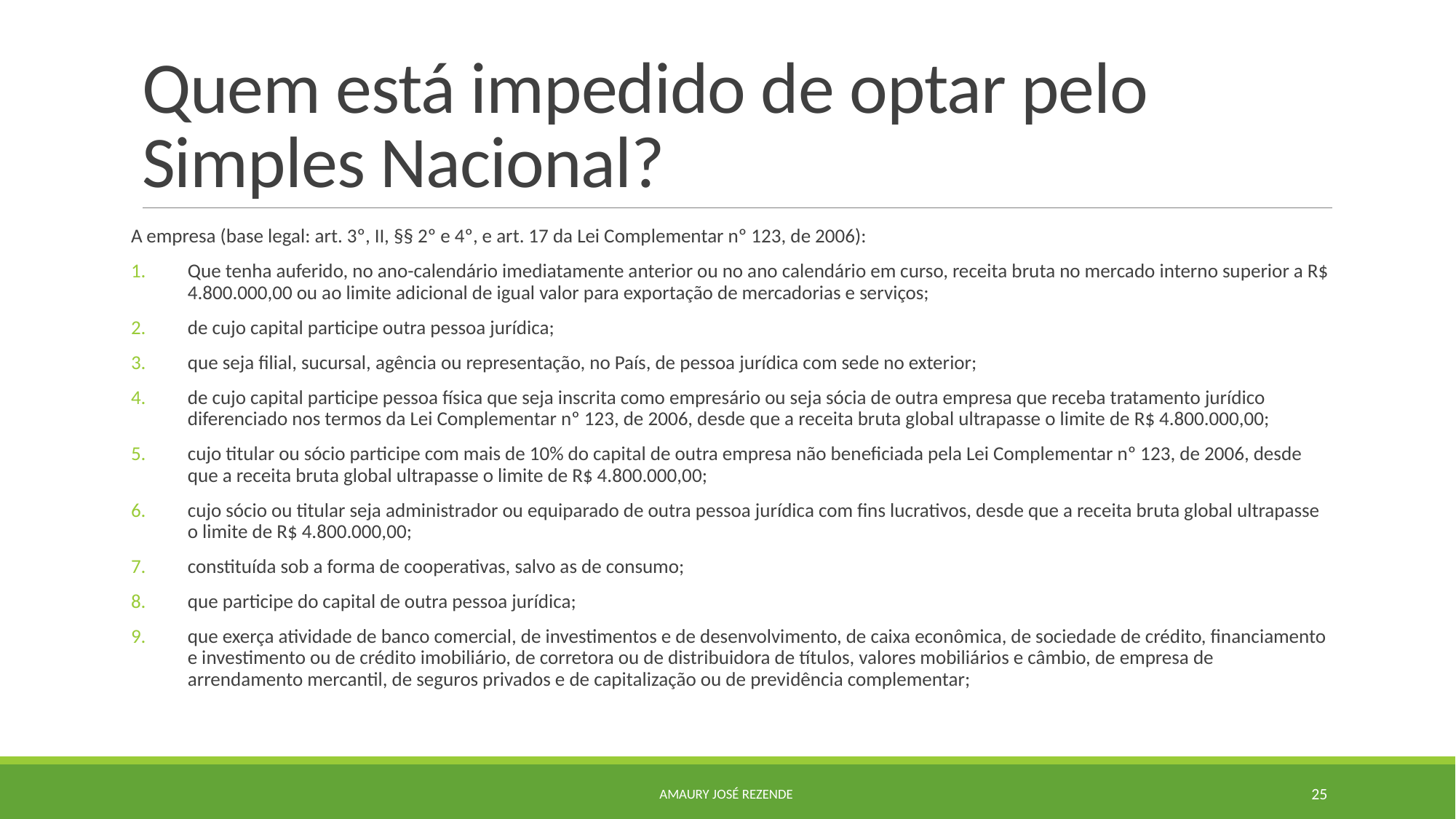

# Quem está impedido de optar pelo Simples Nacional?
A empresa (base legal: art. 3º, II, §§ 2º e 4º, e art. 17 da Lei Complementar nº 123, de 2006):
Que tenha auferido, no ano-calendário imediatamente anterior ou no ano calendário em curso, receita bruta no mercado interno superior a R$ 4.800.000,00 ou ao limite adicional de igual valor para exportação de mercadorias e serviços;
de cujo capital participe outra pessoa jurídica;
que seja filial, sucursal, agência ou representação, no País, de pessoa jurídica com sede no exterior;
de cujo capital participe pessoa física que seja inscrita como empresário ou seja sócia de outra empresa que receba tratamento jurídico diferenciado nos termos da Lei Complementar nº 123, de 2006, desde que a receita bruta global ultrapasse o limite de R$ 4.800.000,00;
cujo titular ou sócio participe com mais de 10% do capital de outra empresa não beneficiada pela Lei Complementar nº 123, de 2006, desde que a receita bruta global ultrapasse o limite de R$ 4.800.000,00;
cujo sócio ou titular seja administrador ou equiparado de outra pessoa jurídica com fins lucrativos, desde que a receita bruta global ultrapasse o limite de R$ 4.800.000,00;
constituída sob a forma de cooperativas, salvo as de consumo;
que participe do capital de outra pessoa jurídica;
que exerça atividade de banco comercial, de investimentos e de desenvolvimento, de caixa econômica, de sociedade de crédito, financiamento e investimento ou de crédito imobiliário, de corretora ou de distribuidora de títulos, valores mobiliários e câmbio, de empresa de arrendamento mercantil, de seguros privados e de capitalização ou de previdência complementar;

Amaury josé Rezende
25